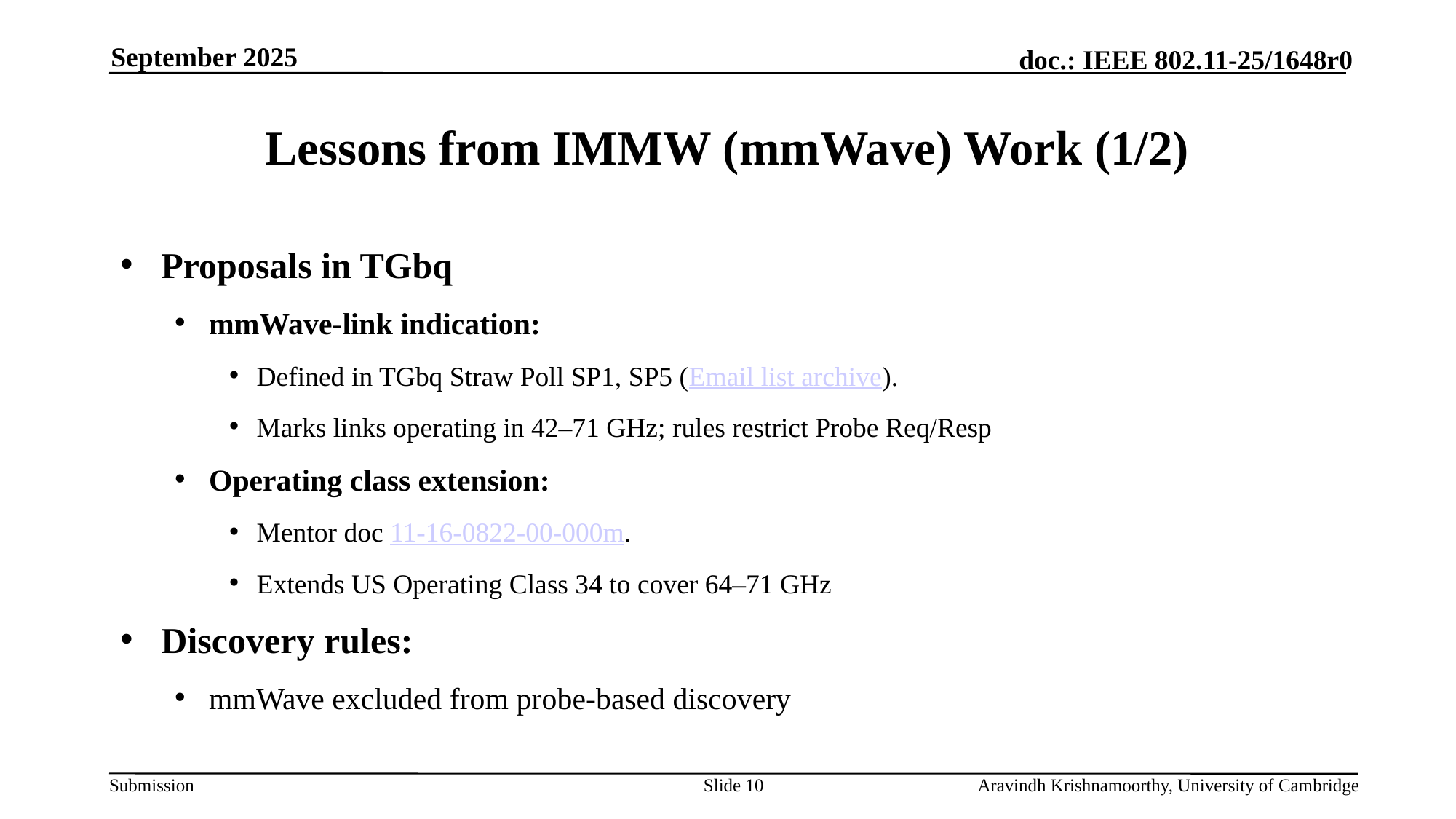

September 2025
# Lessons from IMMW (mmWave) Work (1/2)
Proposals in TGbq
mmWave-link indication:
Defined in TGbq Straw Poll SP1, SP5 (Email list archive).
Marks links operating in 42–71 GHz; rules restrict Probe Req/Resp
Operating class extension:
Mentor doc 11-16-0822-00-000m.
Extends US Operating Class 34 to cover 64–71 GHz
Discovery rules:
mmWave excluded from probe-based discovery

Slide 10
Aravindh Krishnamoorthy, University of Cambridge